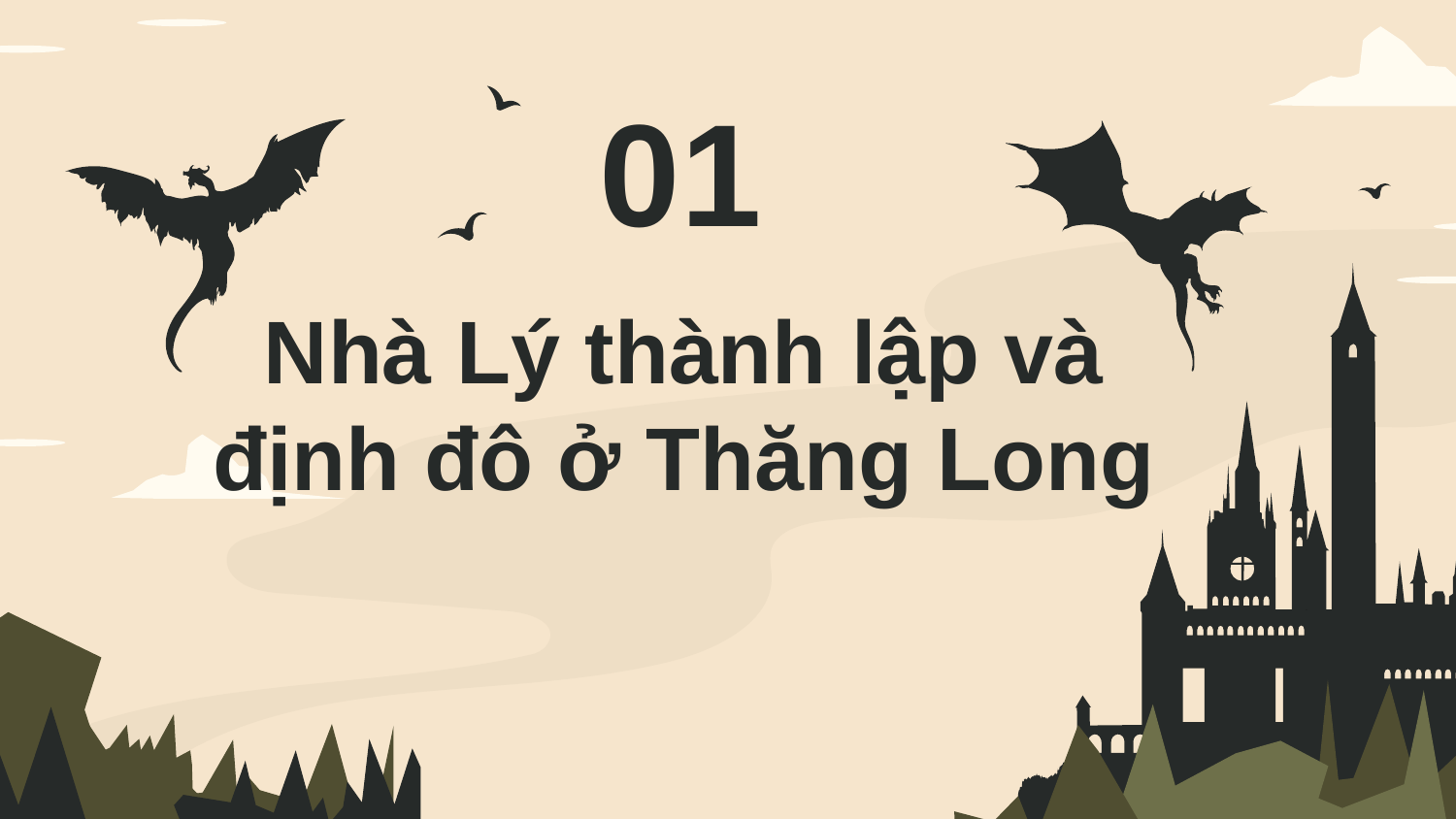

01

# Nhà Lý thành lập và định đô ở Thăng Long